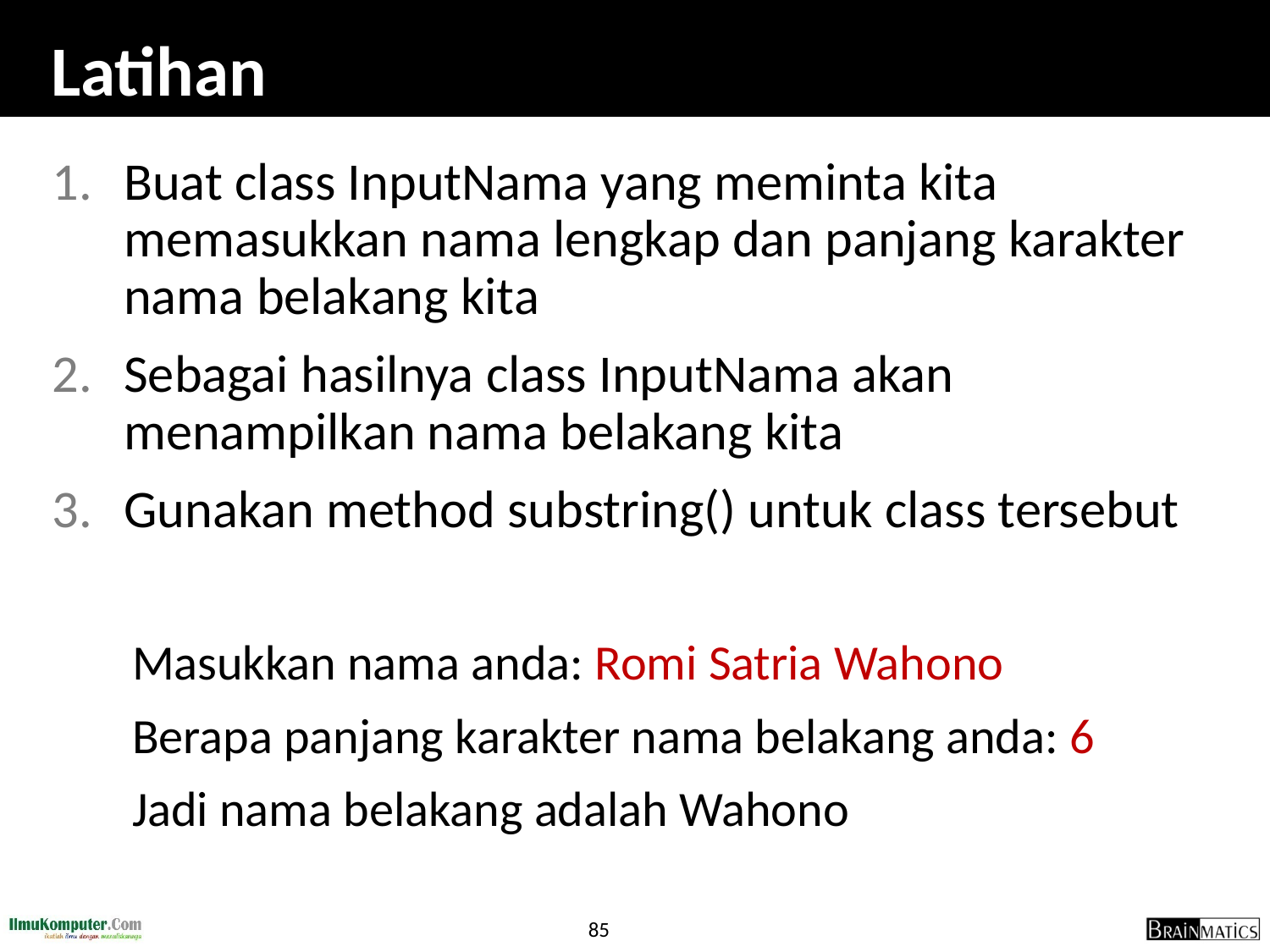

# Latihan
Buat class InputNama yang meminta kita memasukkan nama lengkap dan panjang karakter nama belakang kita
Sebagai hasilnya class InputNama akan menampilkan nama belakang kita
Gunakan method substring() untuk class tersebut

Masukkan nama anda: Romi Satria Wahono
Berapa panjang karakter nama belakang anda: 6
Jadi nama belakang adalah Wahono